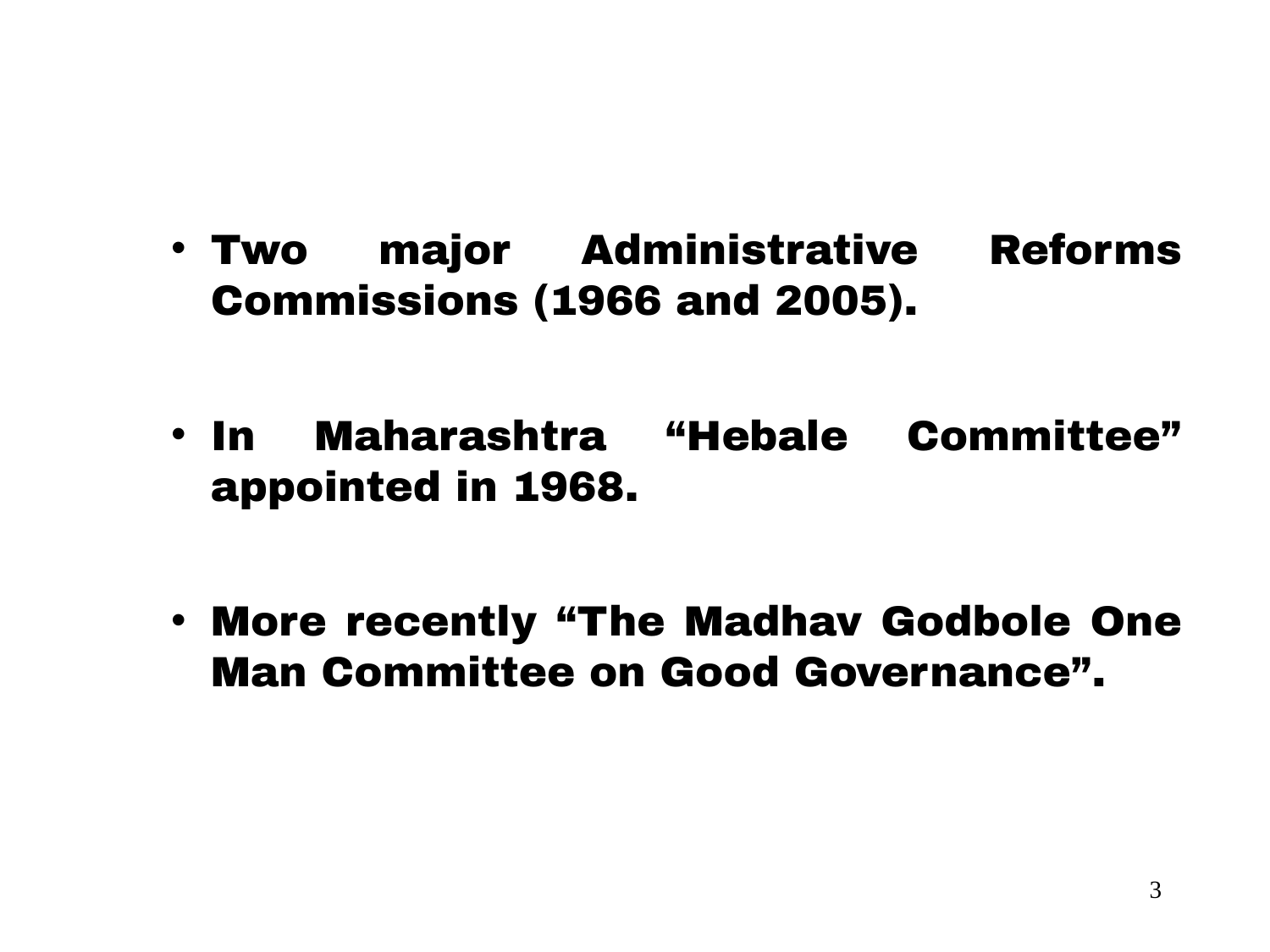

Two major Administrative Reforms Commissions (1966 and 2005).

In Maharashtra “Hebale Committee” appointed in 1968.

More recently “The Madhav Godbole One Man Committee on Good Governance”.
3